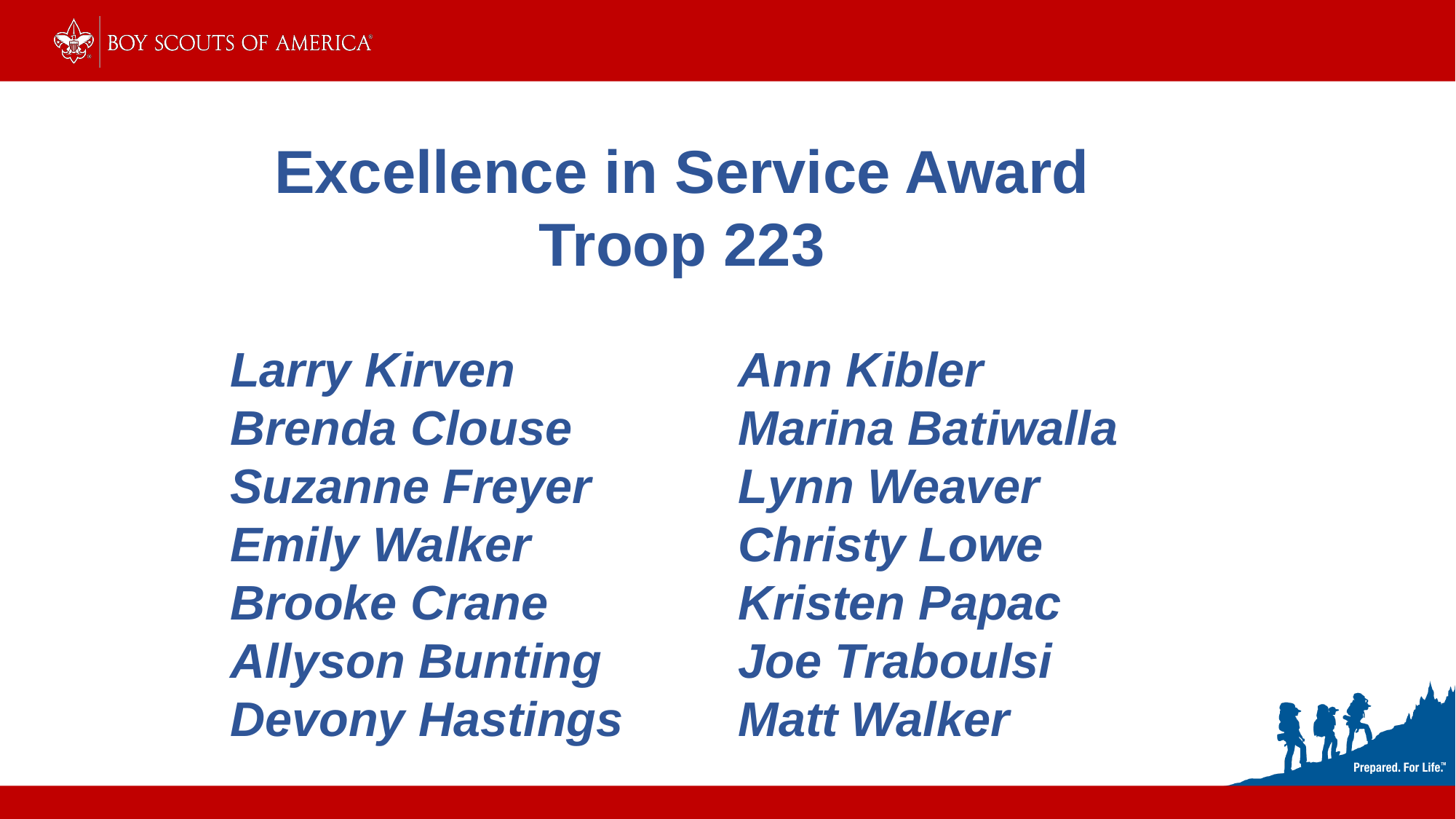

Excellence in Service Award
Troop 223
Larry Kirven
Brenda Clouse
Suzanne Freyer
Emily Walker
Brooke Crane
Allyson Bunting
Devony Hastings

Ann Kibler
Marina Batiwalla
Lynn Weaver
Christy Lowe
Kristen Papac
Joe Traboulsi
Matt Walker